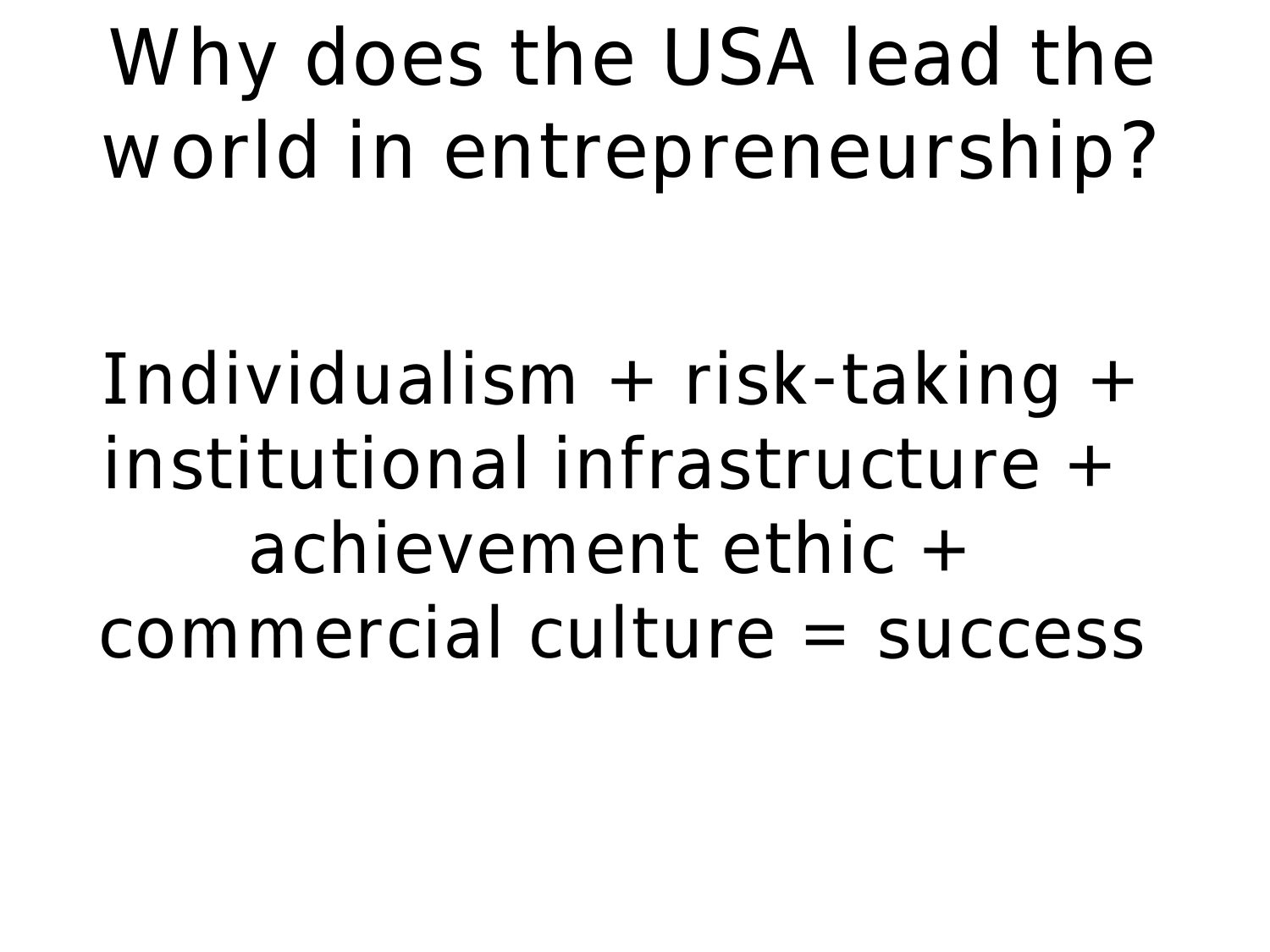

Why does the USA lead the
 world in entrepreneurship?

Individualism + risk-taking +
institutional infrastructure +
achievement ethic +
commercial culture = success